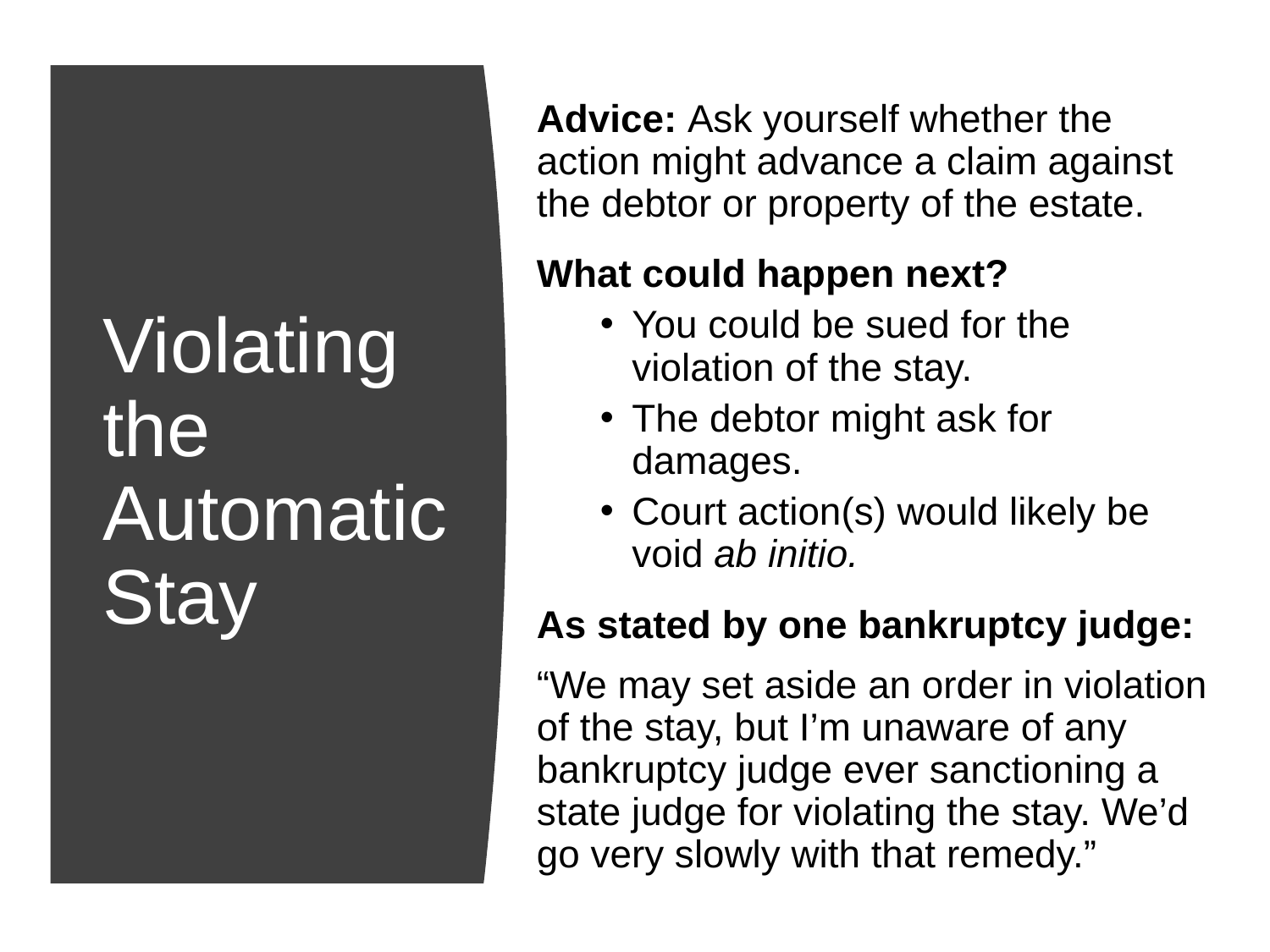

Advice: Ask yourself whether the action might advance a claim against the debtor or property of the estate.
What could happen next?
You could be sued for the violation of the stay.
The debtor might ask for damages.
Court action(s) would likely be void ab initio.
As stated by one bankruptcy judge:
“We may set aside an order in violation of the stay, but I’m unaware of any bankruptcy judge ever sanctioning a state judge for violating the stay. We’d go very slowly with that remedy.”

# Violating the Automatic Stay